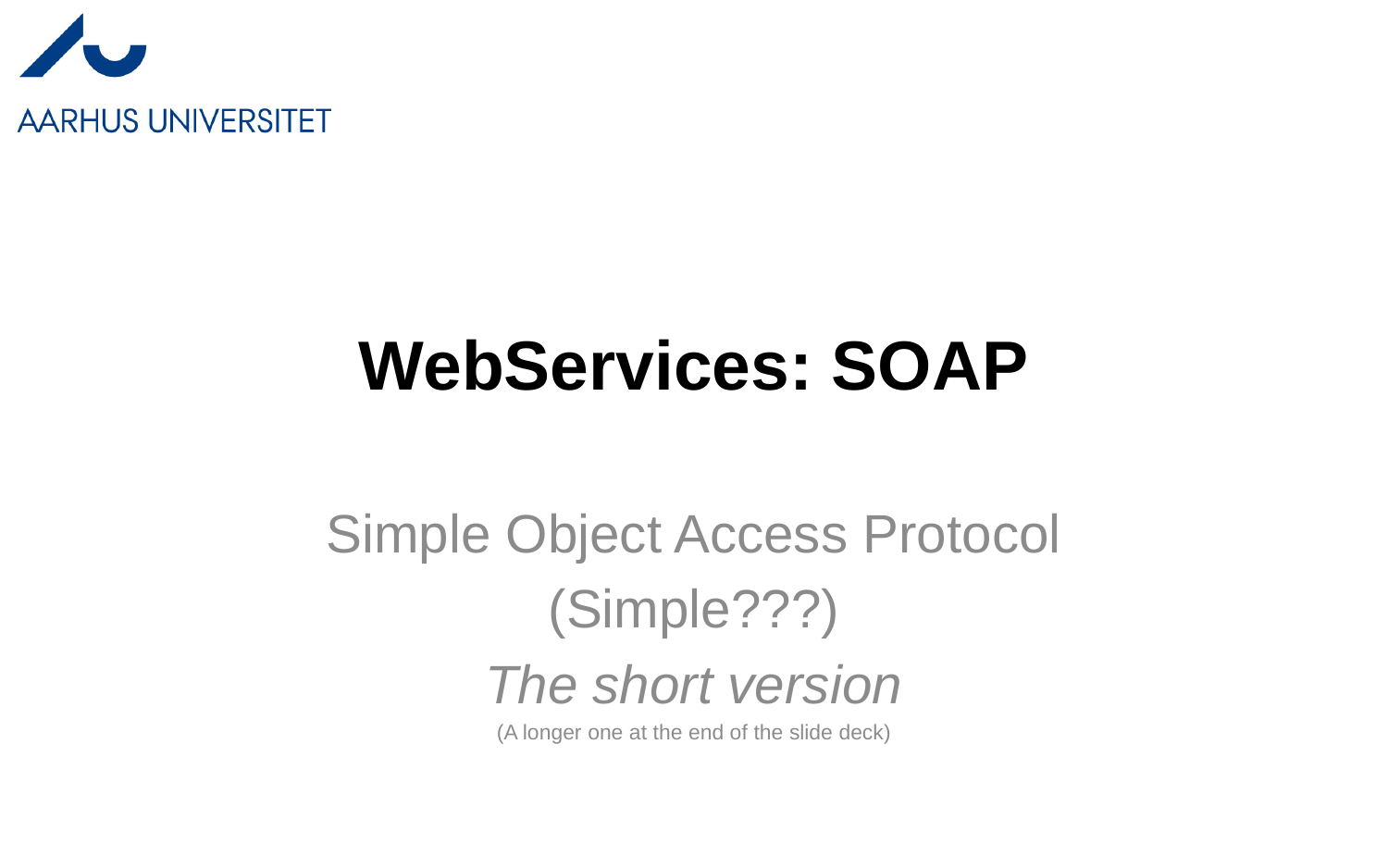

# WebServices: SOAP
Simple Object Access Protocol
(Simple???)
The short version
(A longer one at the end of the slide deck)